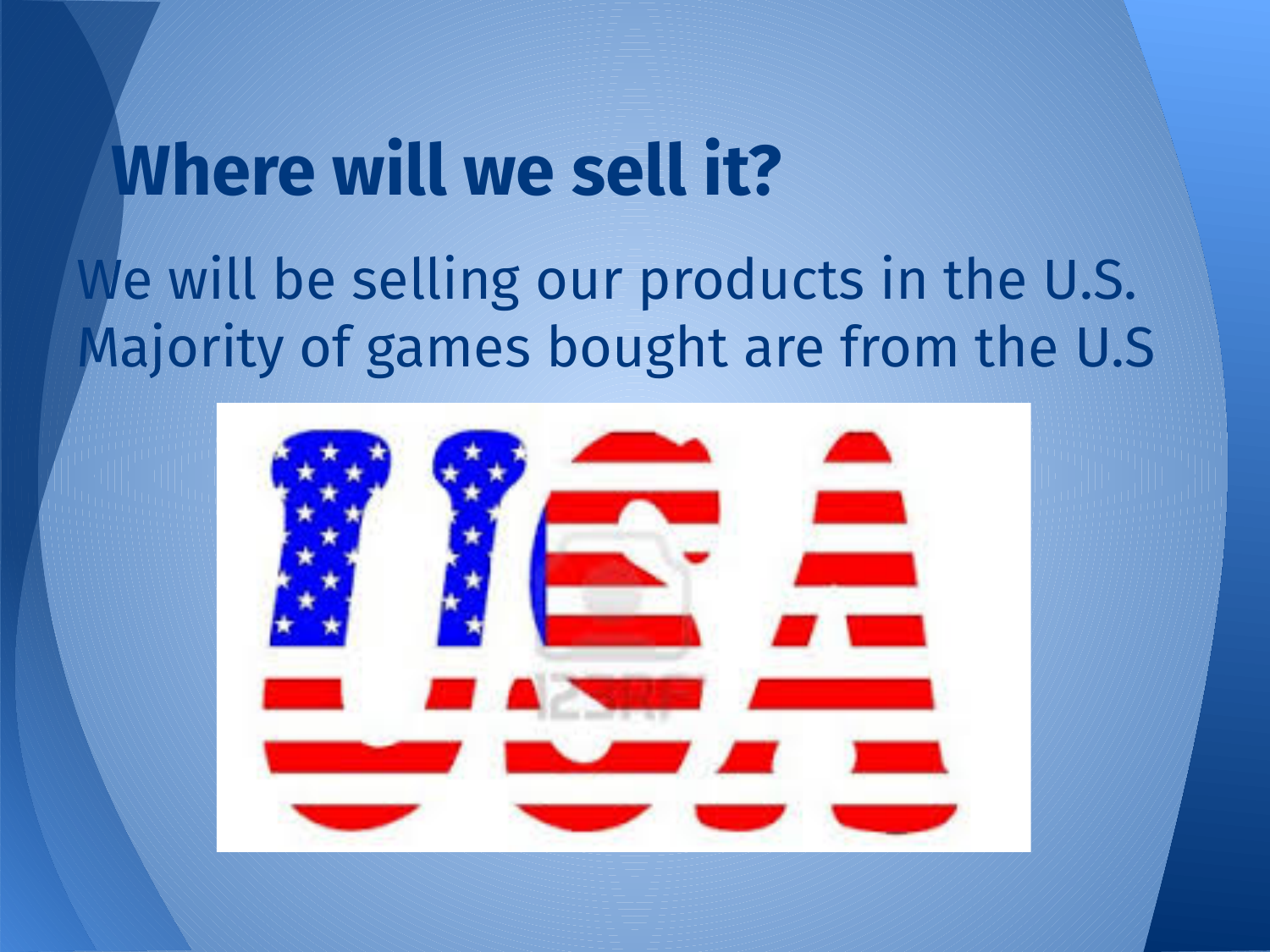

# Where will we sell it?
We will be selling our products in the U.S.
Majority of games bought are from the U.S